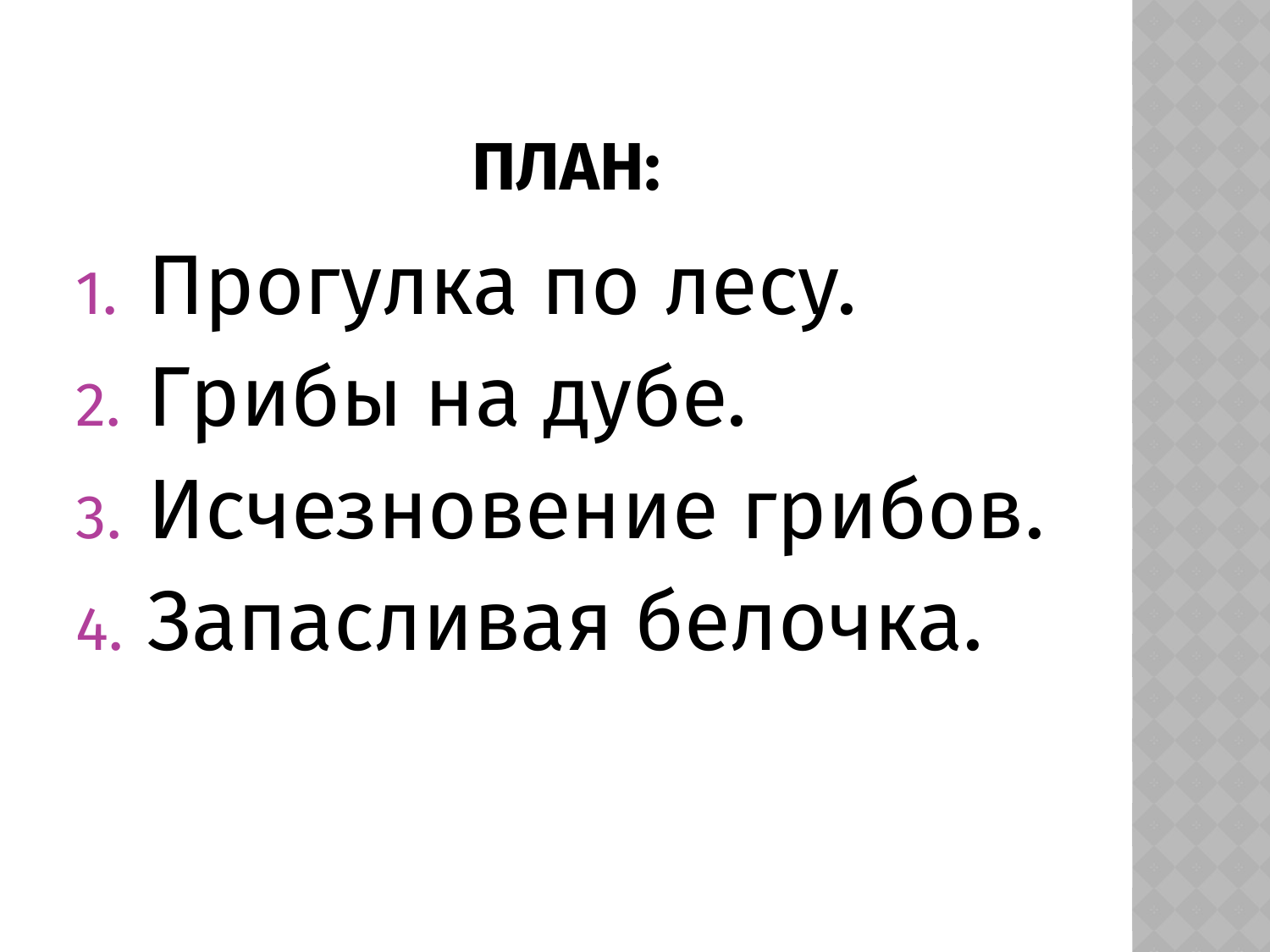

# план:
Прогулка по лесу.
Грибы на дубе.
Исчезновение грибов.
Запасливая белочка.